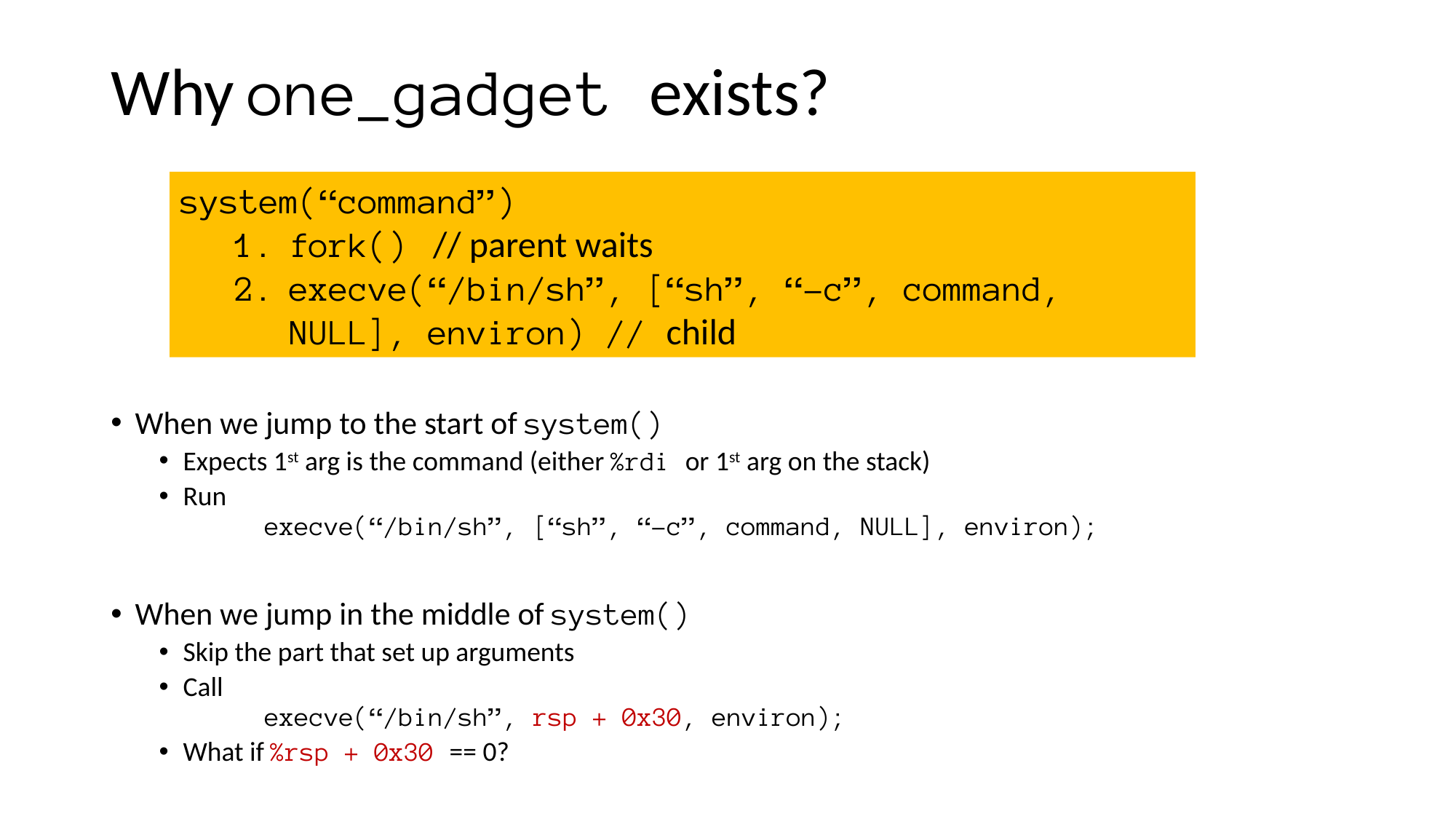

# Why one_gadget exists?
system(“command”)
fork()   // parent waits
execve(“/bin/sh”, [“sh”, “-c”, command, NULL], environ) // child
When we jump to the start of system()
Expects 1st arg is the command (either %rdi or 1st arg on the stack)
Run
	execve(“/bin/sh”, [“sh”, “-c”, command, NULL], environ);

When we jump in the middle of system()
Skip the part that set up arguments
Call
	execve(“/bin/sh”, rsp + 0x30, environ);
What if %rsp + 0x30 == 0?